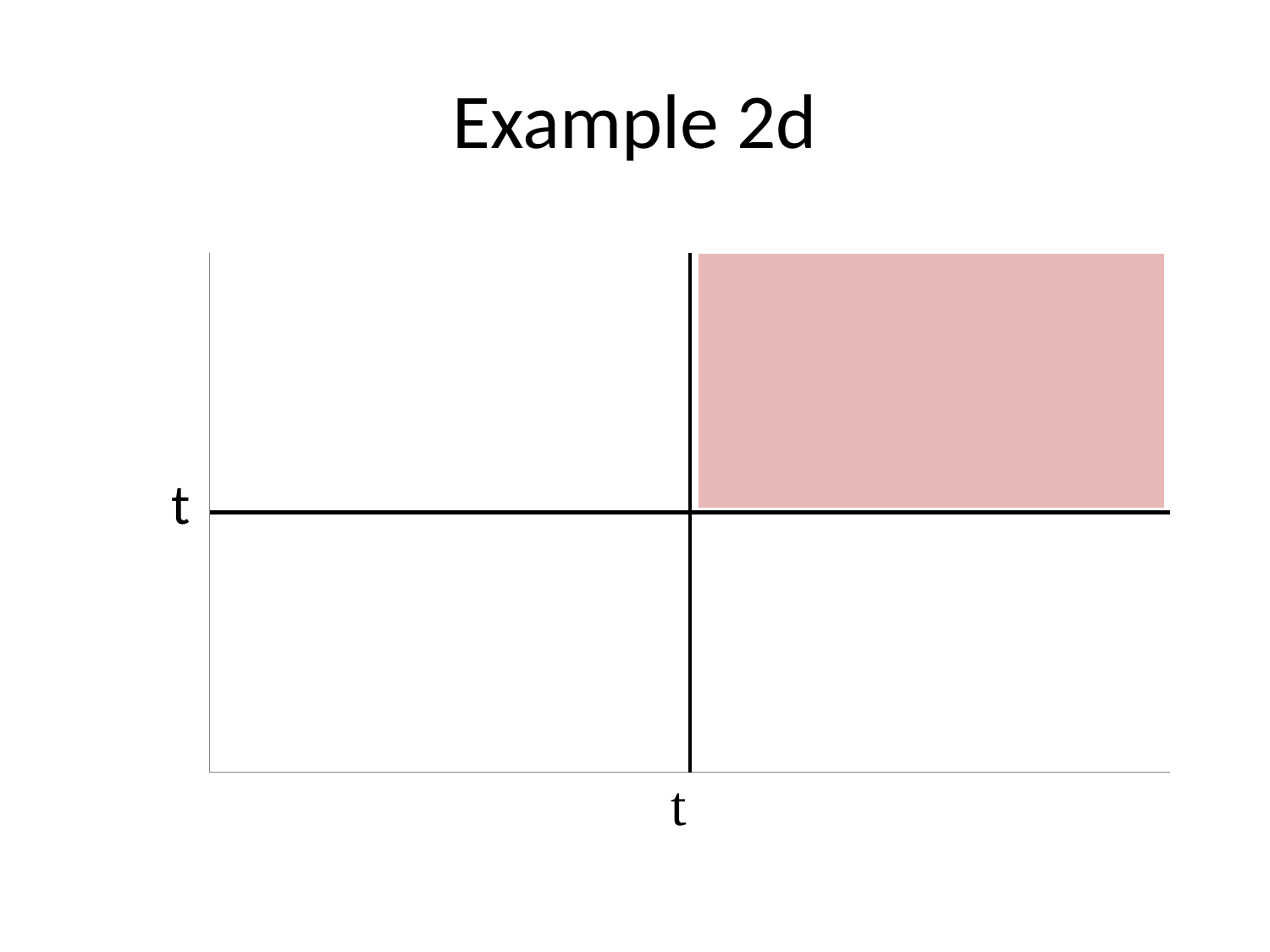

# Example 2d

### Chart

| Category |  |  |
|---|---|---|